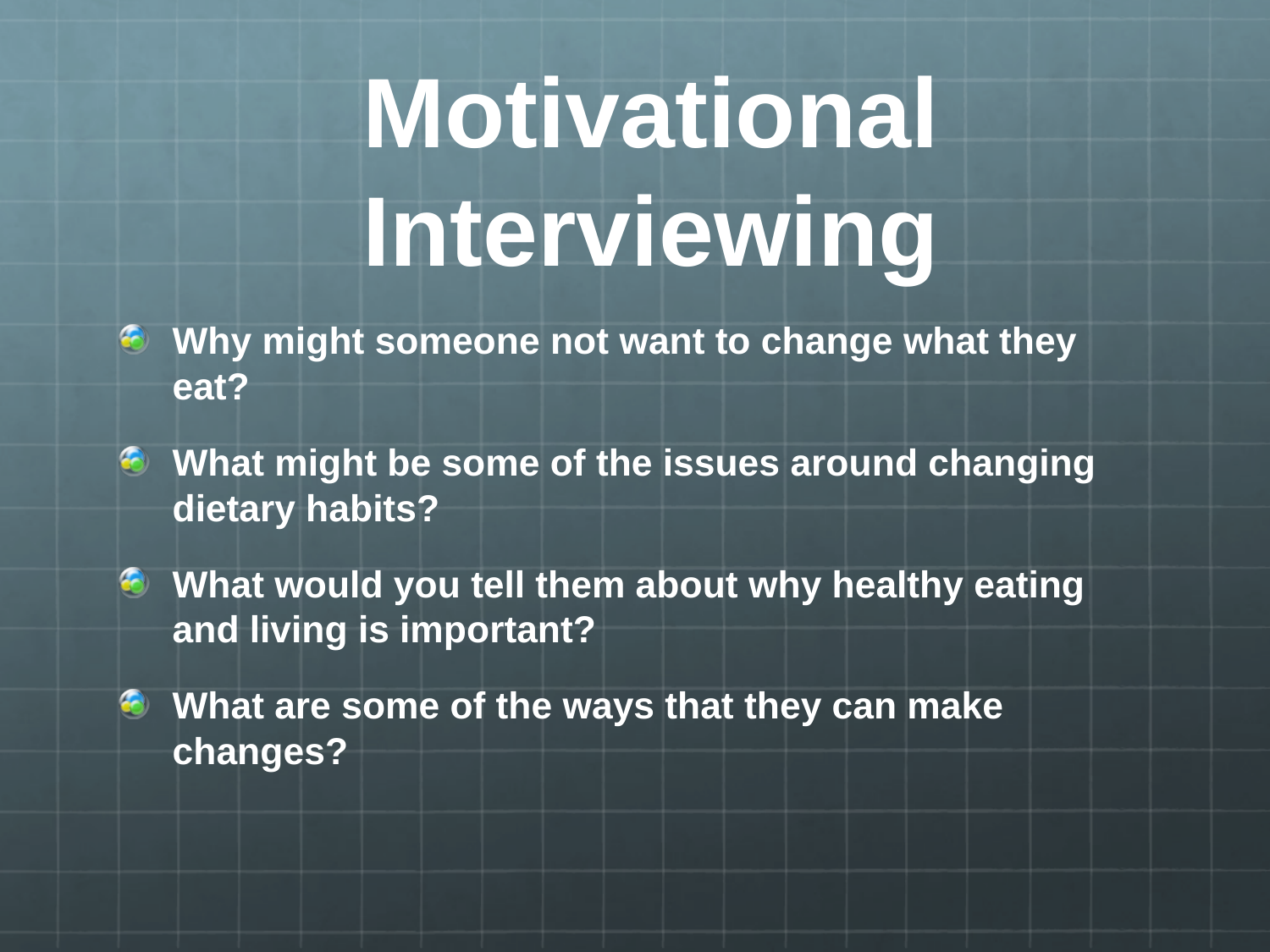

# Motivational Interviewing

Why might someone not want to change what they eat?
What might be some of the issues around changing dietary habits?
What would you tell them about why healthy eating and living is important?
What are some of the ways that they can make changes?